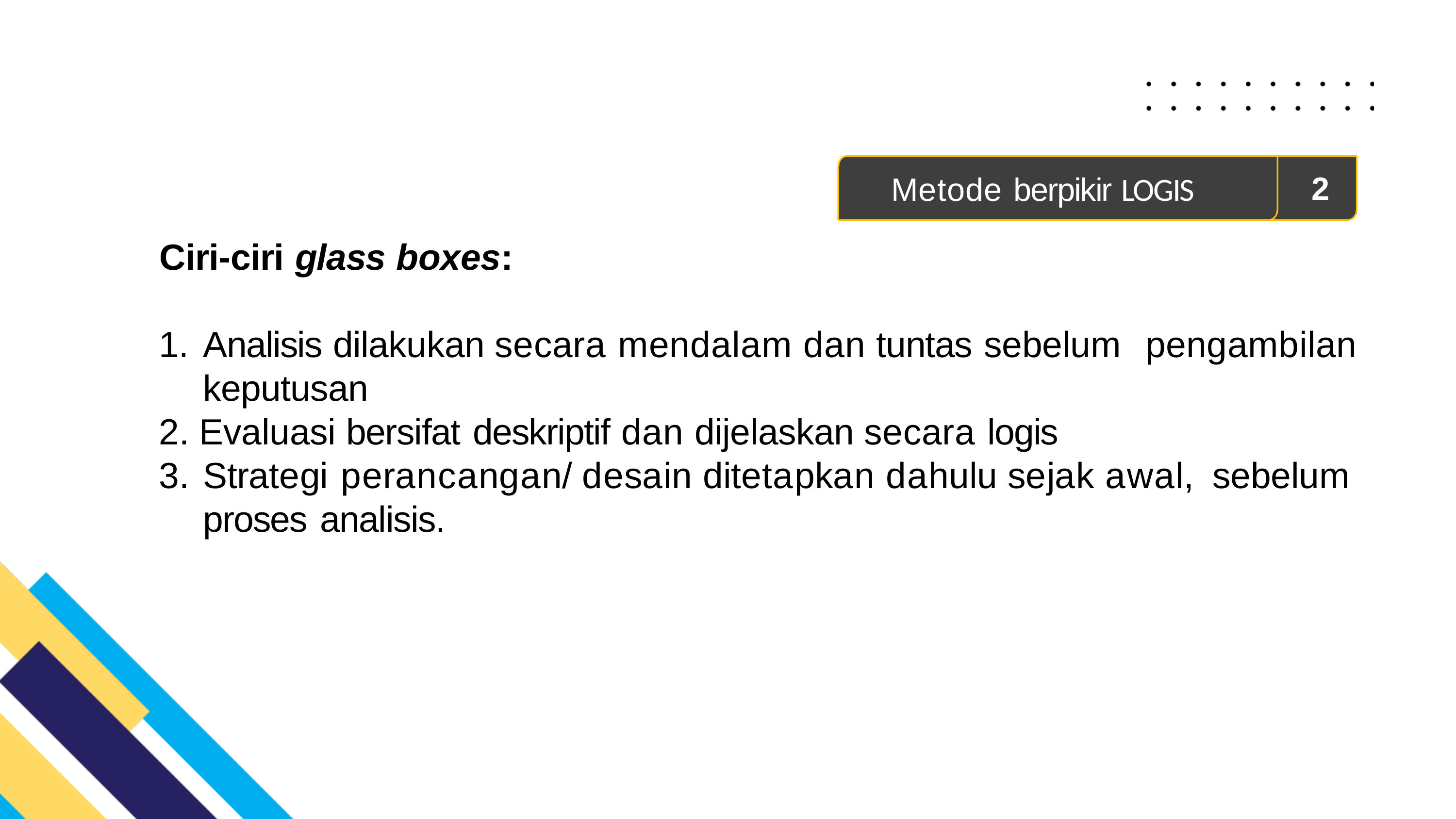

2
Metode berpikir LOGIS
Ciri-ciri glass boxes:

Analisis dilakukan secara mendalam dan tuntas sebelum   pengambilan keputusan
 Evaluasi bersifat deskriptif dan dijelaskan secara logis
Strategi perancangan/ desain ditetapkan dahulu sejak awal,  sebelum proses analisis.